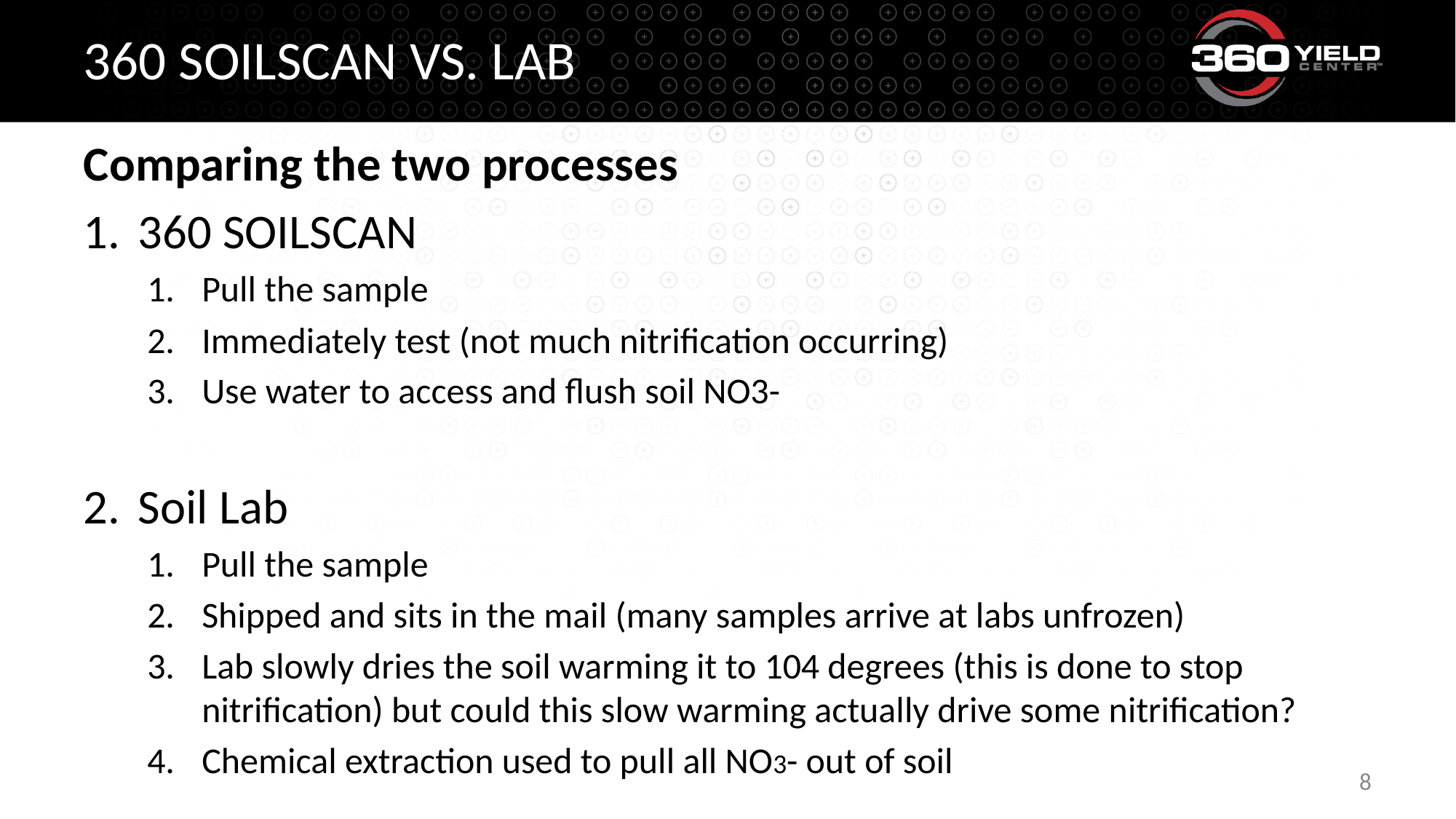

# 360 SOILSCAN vs. lab
Comparing the two processes
360 SOILSCAN
Pull the sample
Immediately test (not much nitrification occurring)
Use water to access and flush soil NO3-

Soil Lab
Pull the sample
Shipped and sits in the mail (many samples arrive at labs unfrozen)
Lab slowly dries the soil warming it to 104 degrees (this is done to stop nitrification) but could this slow warming actually drive some nitrification?
Chemical extraction used to pull all NO3- out of soil
8